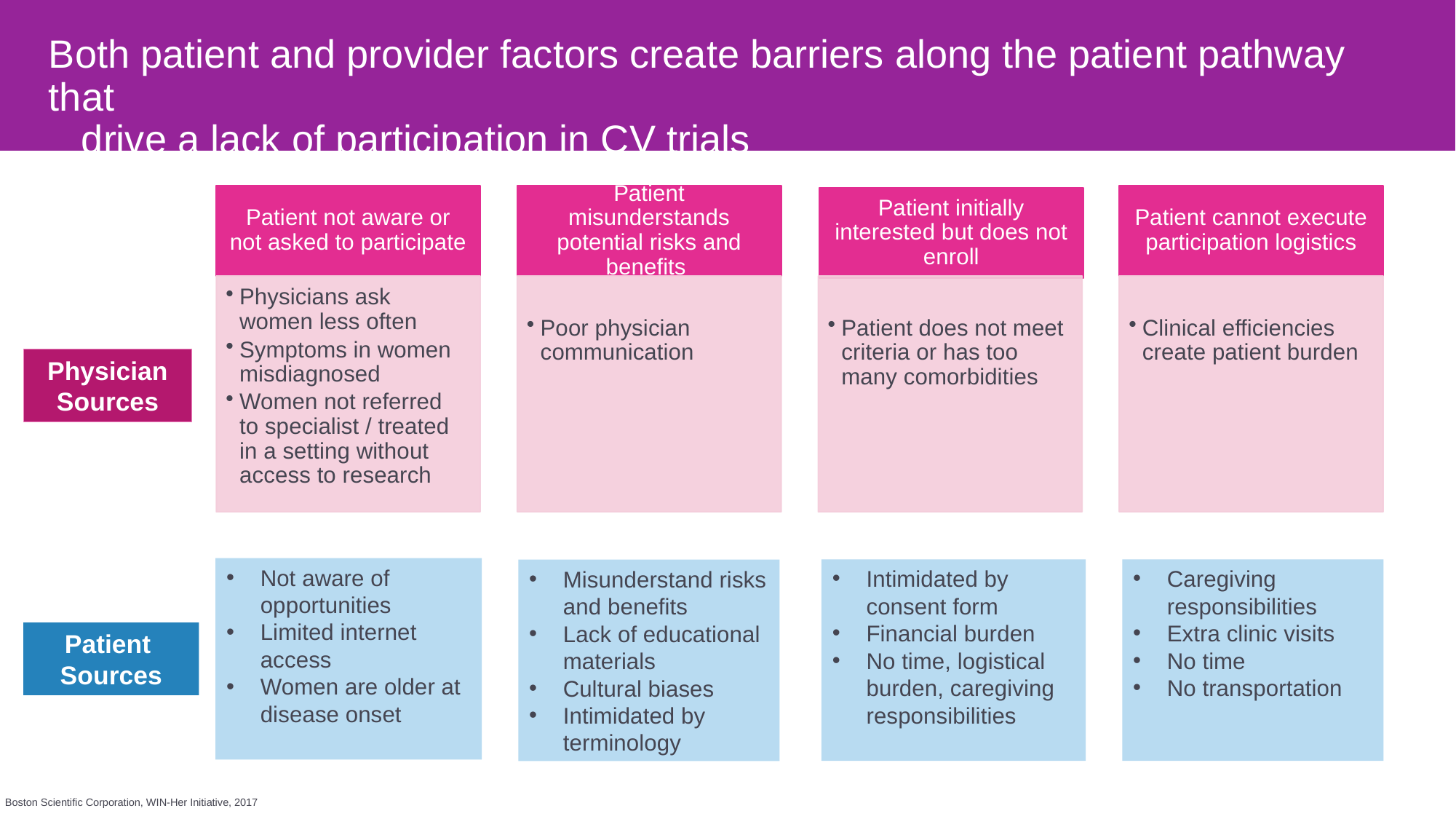

Both patient and provider factors create barriers along the patient pathway that
   drive a lack of participation in CV trials
Patient not aware or not asked to participate
Physicians ask women less often
Symptoms in women misdiagnosed
Women not referred to specialist / treated in a setting without access to research
Patient misunderstands potential risks and benefits

Poor physician communication
Patient initially interested but does not enroll

Patient does not meet criteria or has too many comorbidities
Patient cannot execute participation logistics

Clinical efficiencies create patient burden

Physician Sources
Not aware of opportunities
Limited internet access
Women are older at disease onset

Intimidated by consent form
Financial burden
No time, logistical burden, caregiving responsibilities

Caregiving responsibilities
Extra clinic visits
No time
No transportation

Misunderstand risks and benefits
Lack of educational materials
Cultural biases
Intimidated by terminology
Patient
Sources
Boston Scientific Corporation, WIN-Her Initiative, 2017